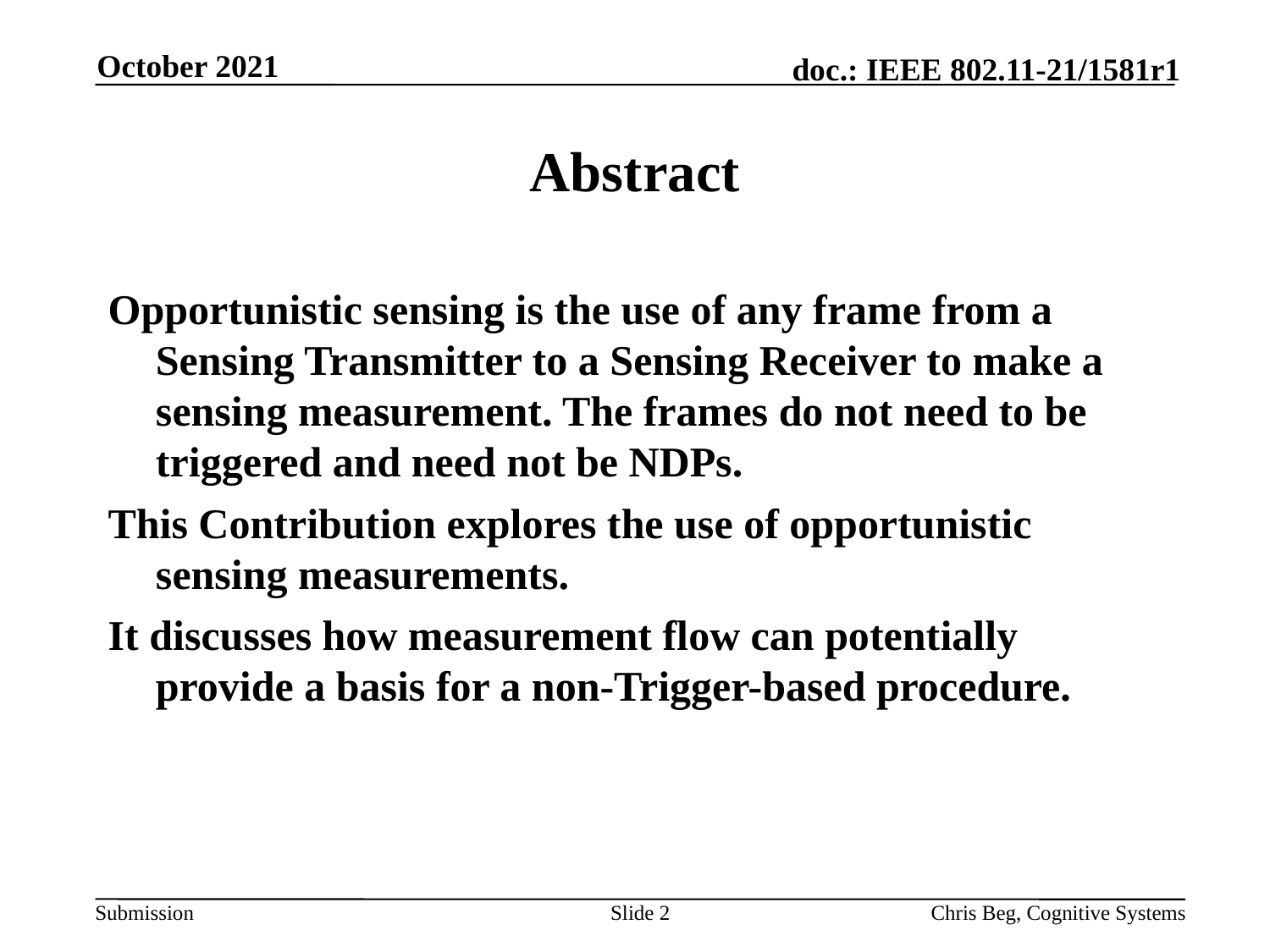

October 2021
# Abstract
Opportunistic sensing is the use of any frame from a Sensing Transmitter to a Sensing Receiver to make a sensing measurement. The frames do not need to be triggered and need not be NDPs.
This Contribution explores the use of opportunistic sensing measurements.
It discusses how measurement flow can potentially provide a basis for a non-Trigger-based procedure.
Slide 2
Chris Beg, Cognitive Systems